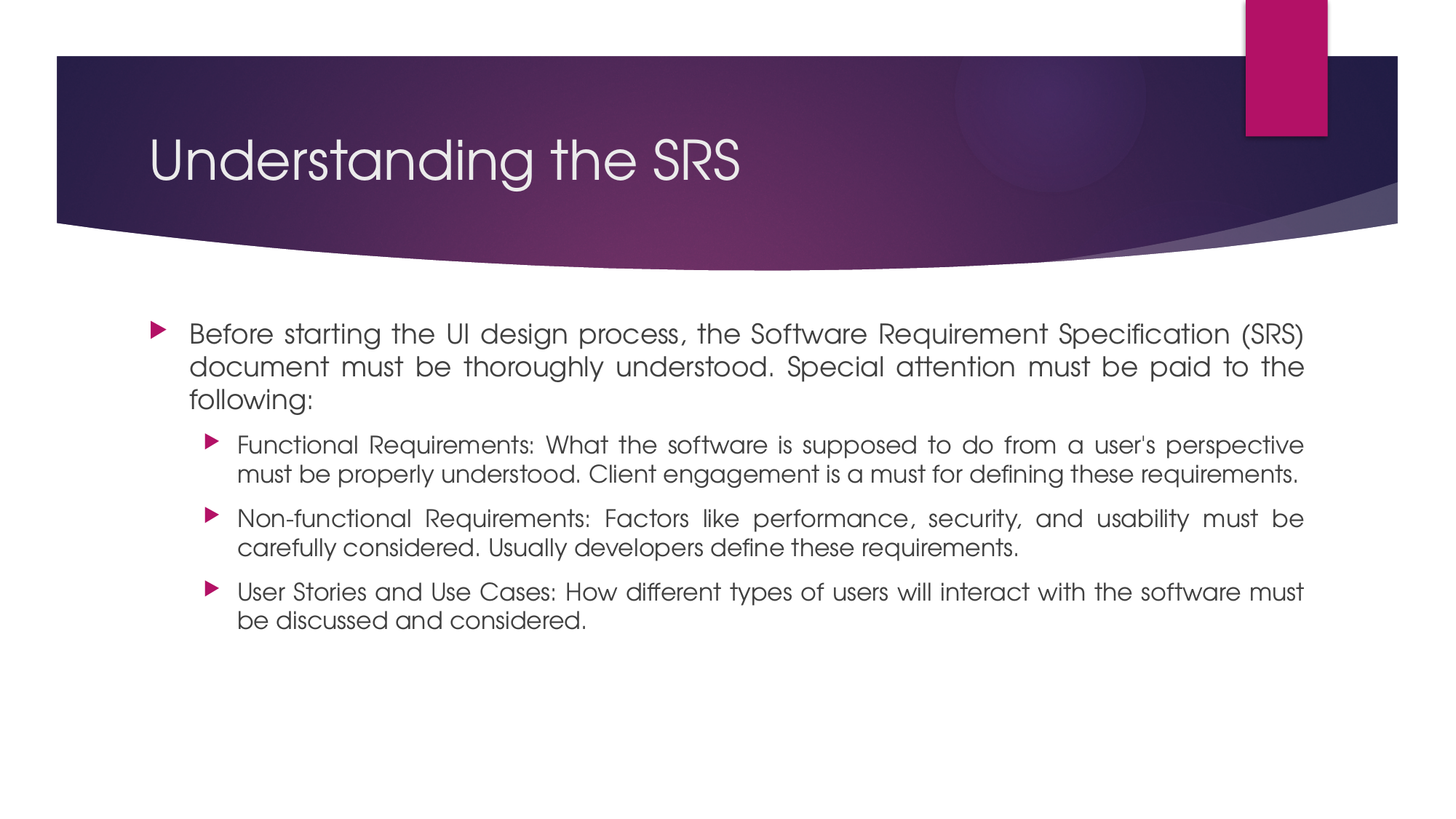

# Understanding the SRS
Before starting the UI design process, the Software Requirement Specification (SRS) document must be thoroughly understood. Special attention must be paid to the following:
Functional Requirements: What the software is supposed to do from a user's perspective must be properly understood. Client engagement is a must for defining these requirements.
Non-functional Requirements: Factors like performance, security, and usability must be carefully considered. Usually developers define these requirements.
User Stories and Use Cases: How different types of users will interact with the software must be discussed and considered.